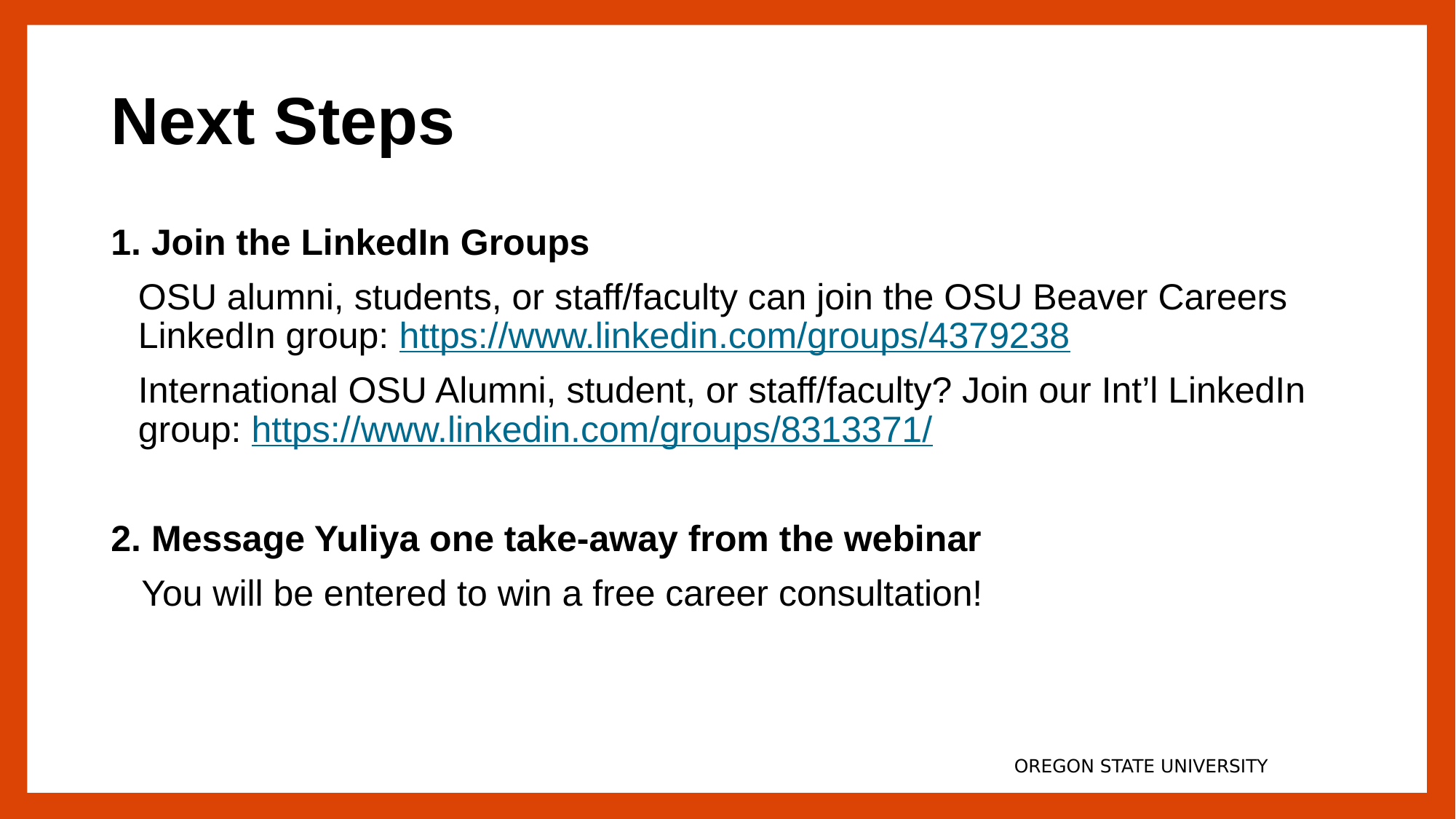

# Next Steps
1. Join the LinkedIn Groups
OSU alumni, students, or staff/faculty can join the OSU Beaver Careers LinkedIn group: https://www.linkedin.com/groups/4379238
International OSU Alumni, student, or staff/faculty? Join our Int’l LinkedIn group: https://www.linkedin.com/groups/8313371/

2. Message Yuliya one take-away from the webinar
   You will be entered to win a free career consultation!

OREGON STATE UNIVERSITY